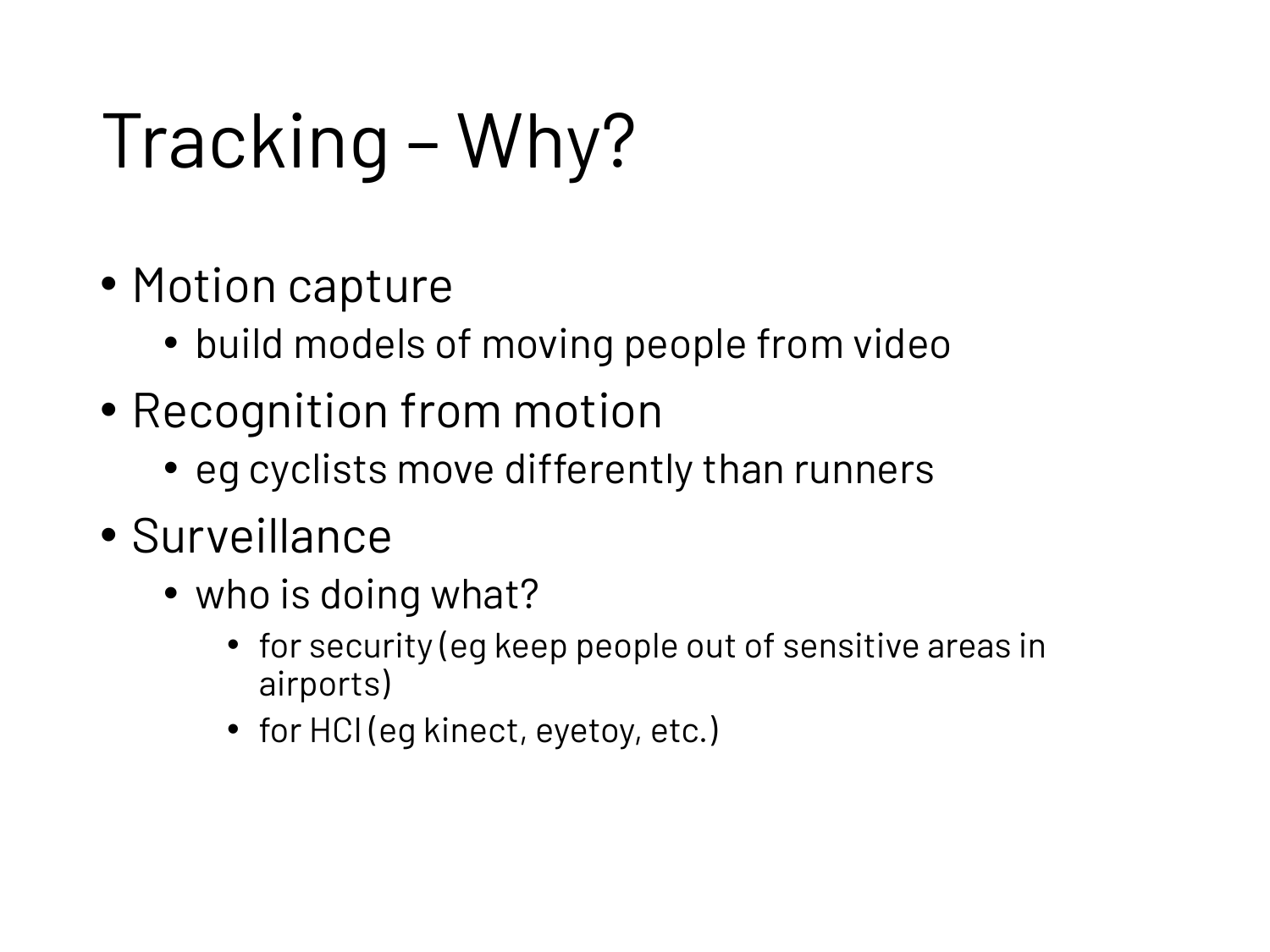

# Tracking – Why?
Motion capture
build models of moving people from video
Recognition from motion
eg cyclists move differently than runners
Surveillance
who is doing what?
for security (eg keep people out of sensitive areas in airports)
for HCI (eg kinect, eyetoy, etc.)